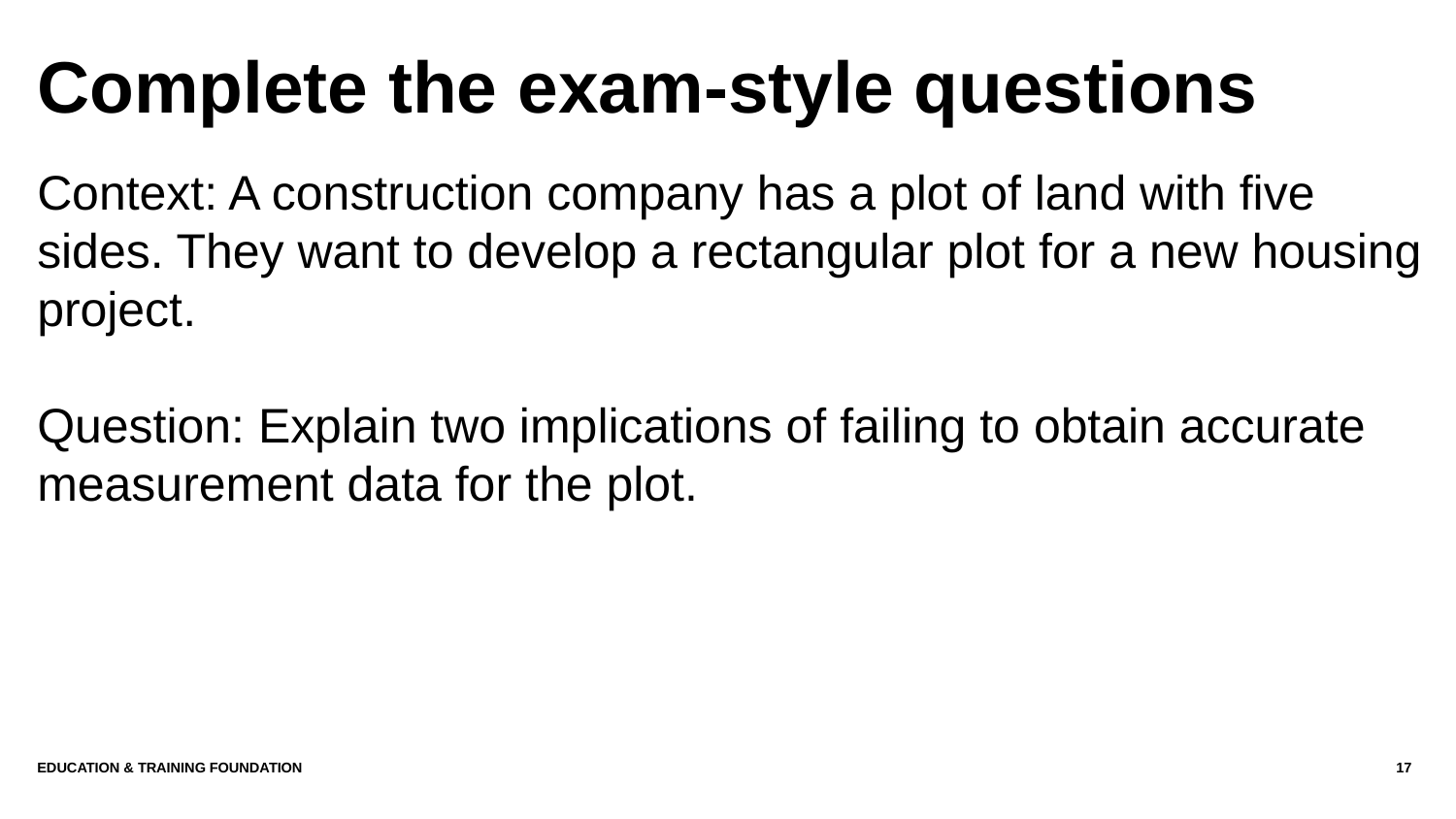

# Complete the exam-style questions
Context: A construction company has a plot of land with five sides. They want to develop a rectangular plot for a new housing project.

Question: Explain two implications of failing to obtain accurate measurement data for the plot.
Education & Training Foundation
17